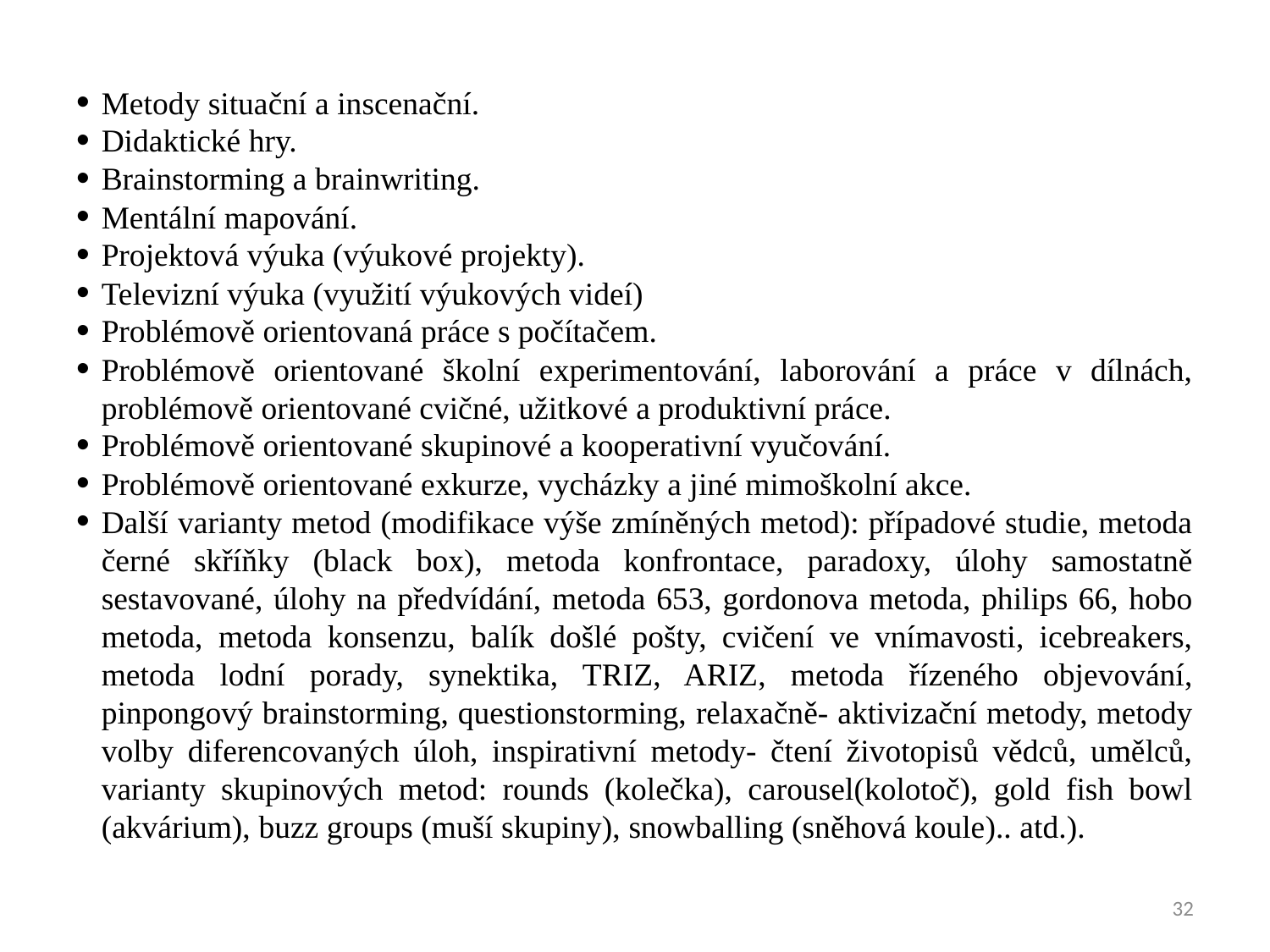

Metody situační a inscenační.
Didaktické hry.
Brainstorming a brainwriting.
Mentální mapování.
Projektová výuka (výukové projekty).
Televizní výuka (využití výukových videí)
Problémově orientovaná práce s počítačem.
Problémově orientované školní experimentování, laborování a práce v dílnách, problémově orientované cvičné, užitkové a produktivní práce.
Problémově orientované skupinové a kooperativní vyučování.
Problémově orientované exkurze, vycházky a jiné mimoškolní akce.
Další varianty metod (modifikace výše zmíněných metod): případové studie, metoda černé skříňky (black box), metoda konfrontace, paradoxy, úlohy samostatně sestavované, úlohy na předvídání, metoda 653, gordonova metoda, philips 66, hobo metoda, metoda konsenzu, balík došlé pošty, cvičení ve vnímavosti, icebreakers, metoda lodní porady, synektika, TRIZ, ARIZ, metoda řízeného objevování, pinpongový brainstorming, questionstorming, relaxačně- aktivizační metody, metody volby diferencovaných úloh, inspirativní metody- čtení životopisů vědců, umělců, varianty skupinových metod: rounds (kolečka), carousel(kolotoč), gold fish bowl (akvárium), buzz groups (muší skupiny), snowballing (sněhová koule).. atd.).

32